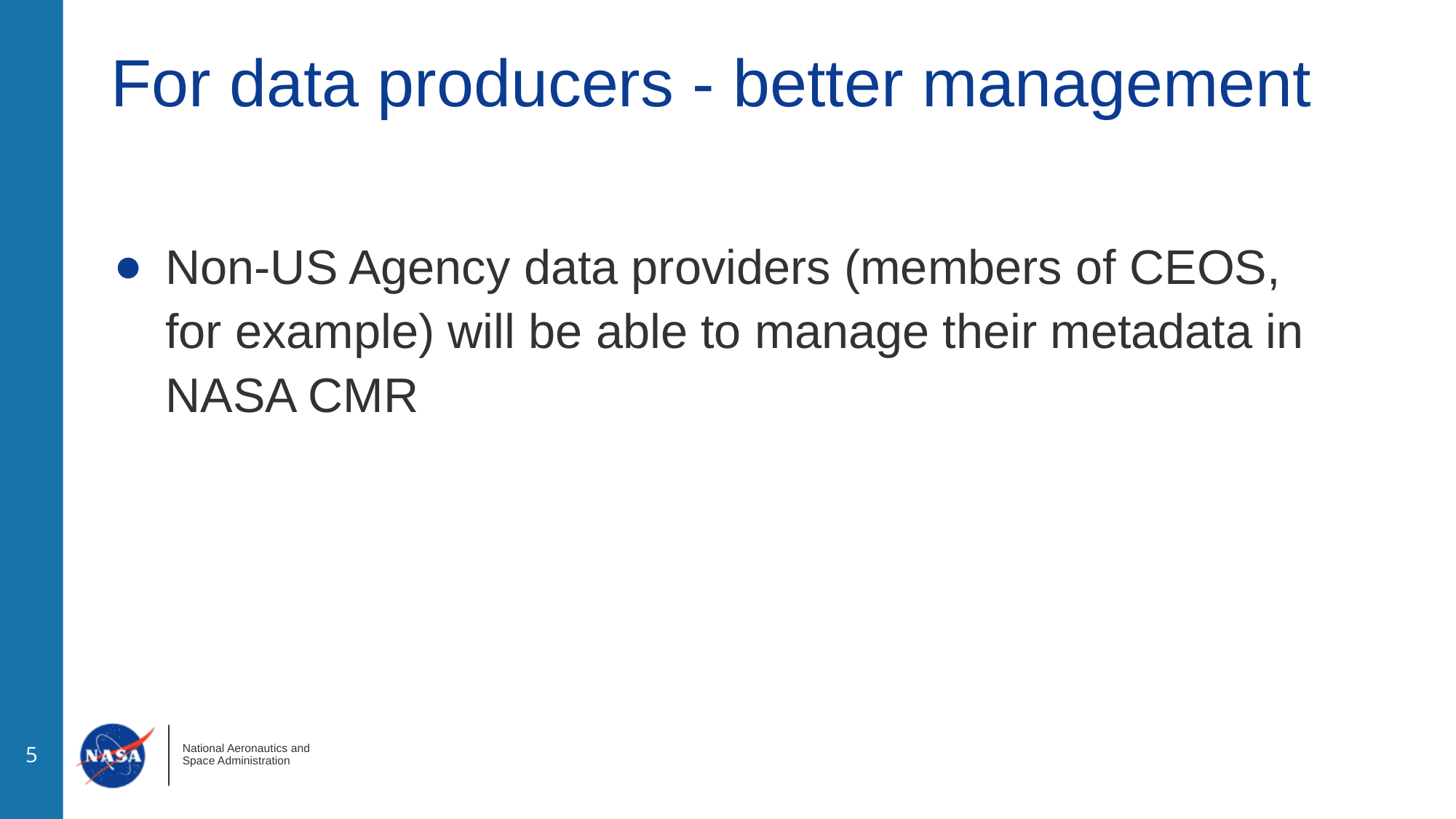

# For data producers - better management
Non-US Agency data providers (members of CEOS, for example) will be able to manage their metadata in NASA CMR
5